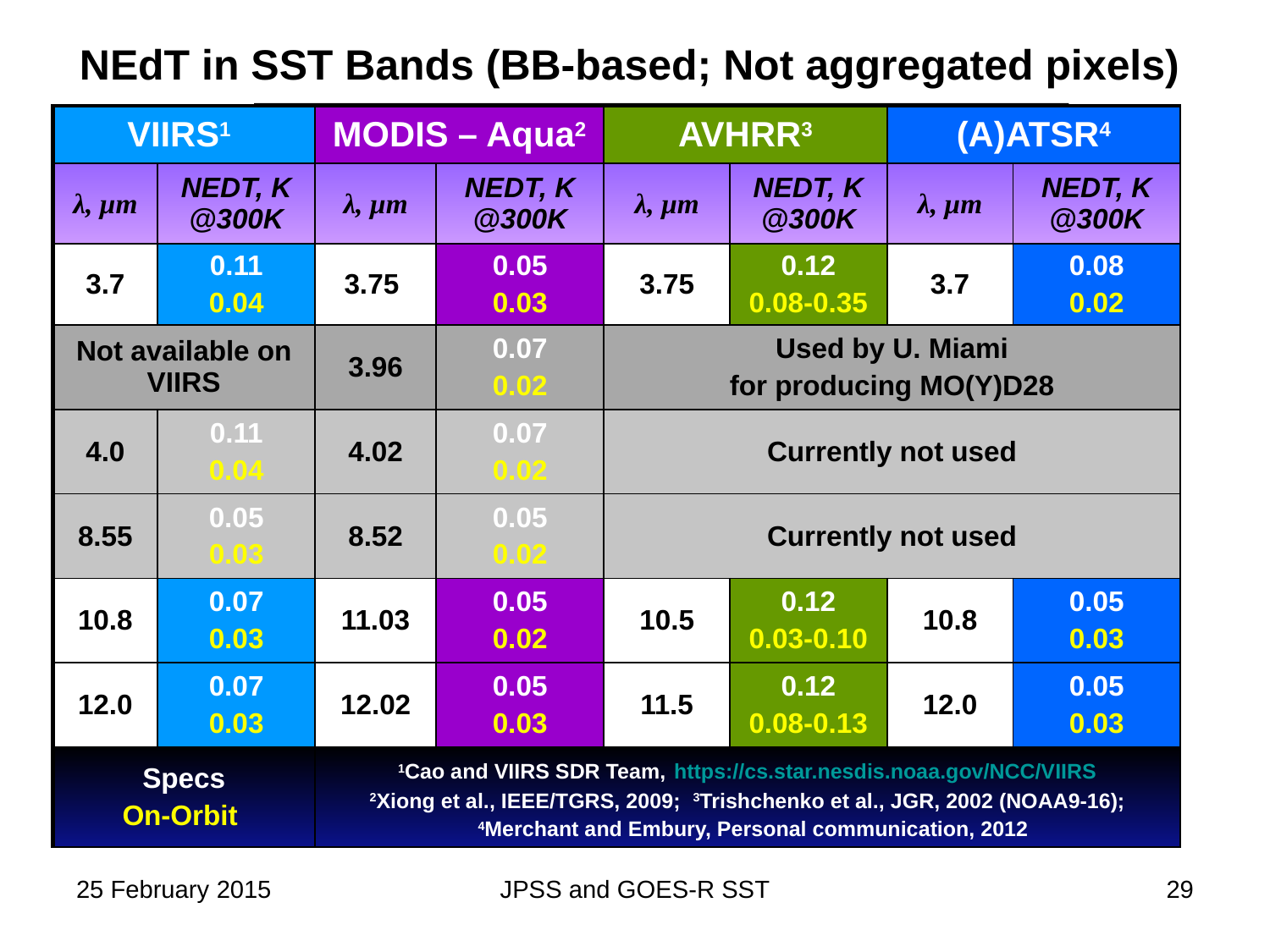

NEdT in SST Bands (BB-based; Not aggregated pixels)
| VIIRS1 |  | MODIS – Aqua2 |  | AVHRR3 |  | (A)ATSR4 |  |
| --- | --- | --- | --- | --- | --- | --- | --- |
| λ, µm | NEDT, K @300K | λ, µm | NEDT, K @300K | λ, µm | NEDT, K @300K | λ, µm | NEDT, K @300K |
| 3.7 | 0.11 0.04 | 3.75 | 0.05 0.03 | 3.75 | 0.12 0.08-0.35 | 3.7 | 0.08 0.02 |
| Not available on VIIRS |  | 3.96 | 0.07 0.02 | Used by U. Miami for producing MO(Y)D28 |  |  |  |
| 4.0 | 0.11 0.04 | 4.02 | 0.07 0.02 | Currently not used |  |  |  |
| 8.55 | 0.05 0.03 | 8.52 | 0.05 0.02 | Currently not used |  |  |  |
| 10.8 | 0.07 0.03 | 11.03 | 0.05 0.02 | 10.5 | 0.12 0.03-0.10 | 10.8 | 0.05 0.03 |
| 12.0 | 0.07 0.03 | 12.02 | 0.05 0.03 | 11.5 | 0.12 0.08-0.13 | 12.0 | 0.05 0.03 |
| Specs On-Orbit |  | 1Cao and VIIRS SDR Team, https://cs.star.nesdis.noaa.gov/NCC/VIIRS 2Xiong et al., IEEE/TGRS, 2009; 3Trishchenko et al., JGR, 2002 (NOAA9-16); 4Merchant and Embury, Personal communication, 2012 |  |  |  |  |  |

25 February 2015
JPSS and GOES-R SST
29